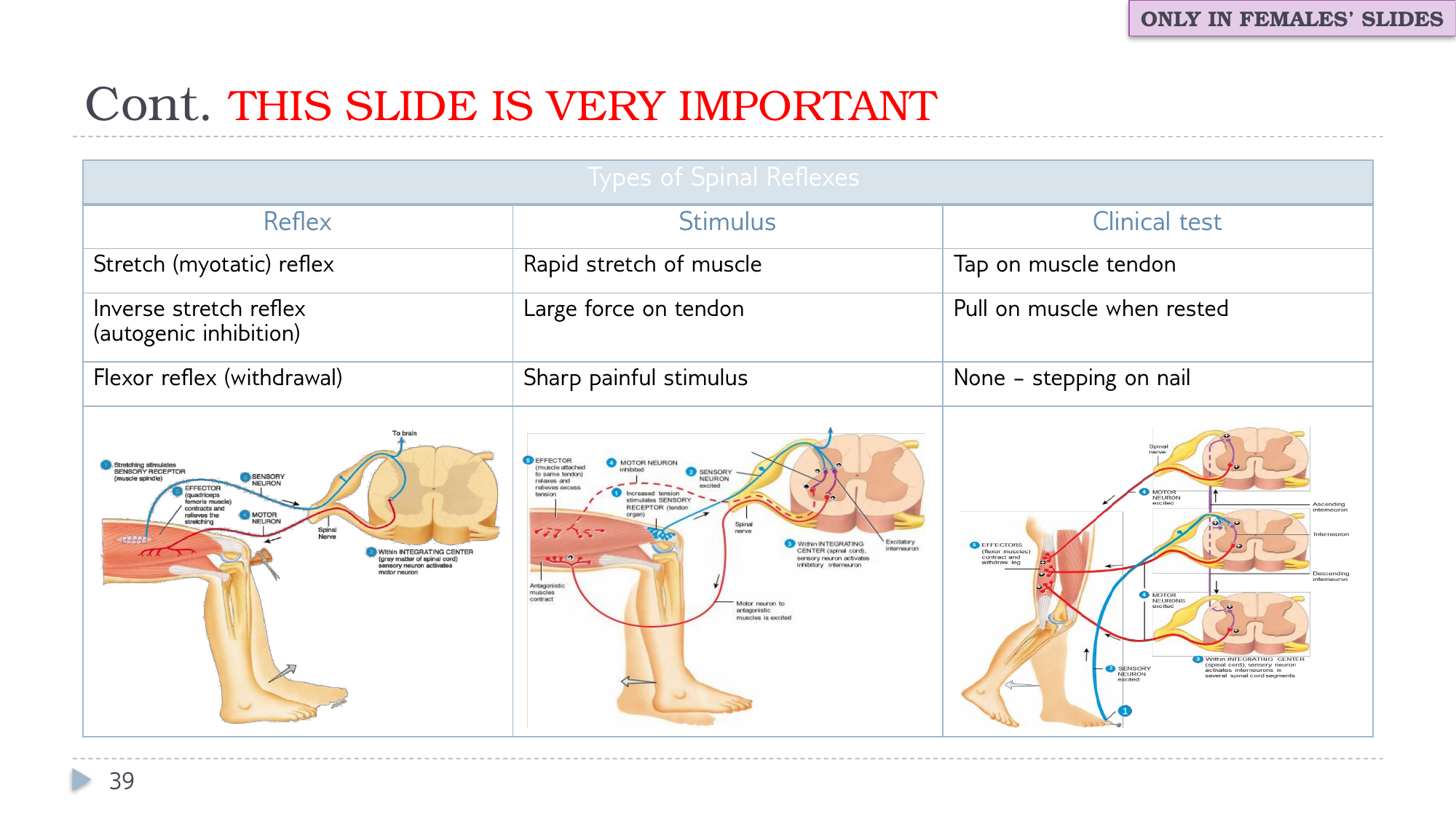

ONLY IN FEMALES’ SLIDES
# Cont. THIS SLIDE IS VERY IMPORTANT
| Types of Spinal Reflexes |  |  |
| --- | --- | --- |
| Reflex | Stimulus | Clinical test |
| Stretch (myotatic) reflex | Rapid stretch of muscle | Tap on muscle tendon |
| Inverse stretch reflex (autogenic inhibition) | Large force on tendon | Pull on muscle when rested |
| Flexor reflex (withdrawal) | Sharp painful stimulus | None – stepping on nail |
|  |  |  |

39